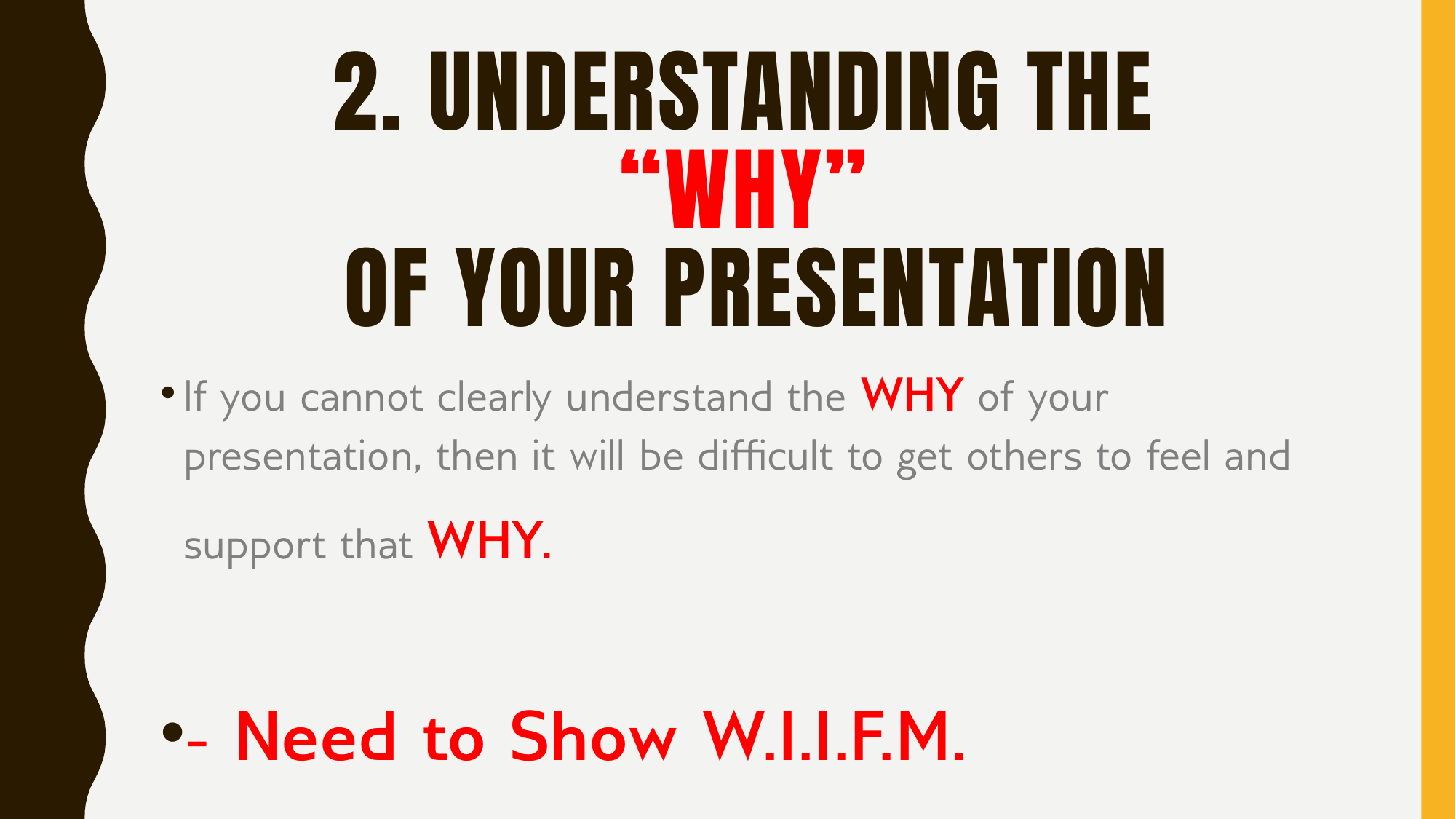

# 2. Understanding the “WHY” of your presentation
If you cannot clearly understand the WHY of your presentation, then it will be difficult to get others to feel and support that WHY.

- Need to Show W.I.I.F.M.